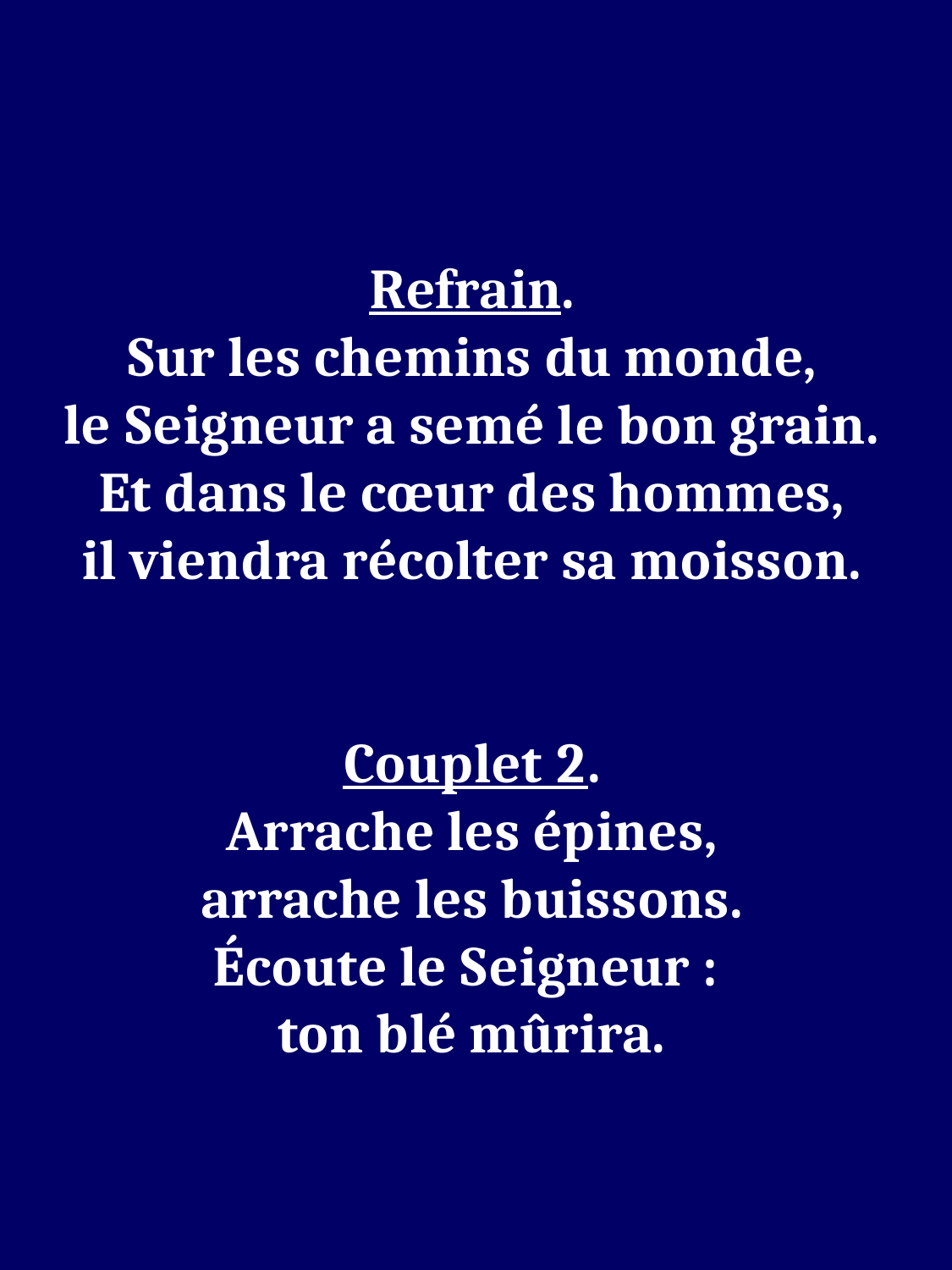

Refrain.
Sur les chemins du monde,
le Seigneur a semé le bon grain.
Et dans le cœur des hommes,
il viendra récolter sa moisson.

Couplet 2.
Arrache les épines,
arrache les buissons.
Écoute le Seigneur :
ton blé mûrira.